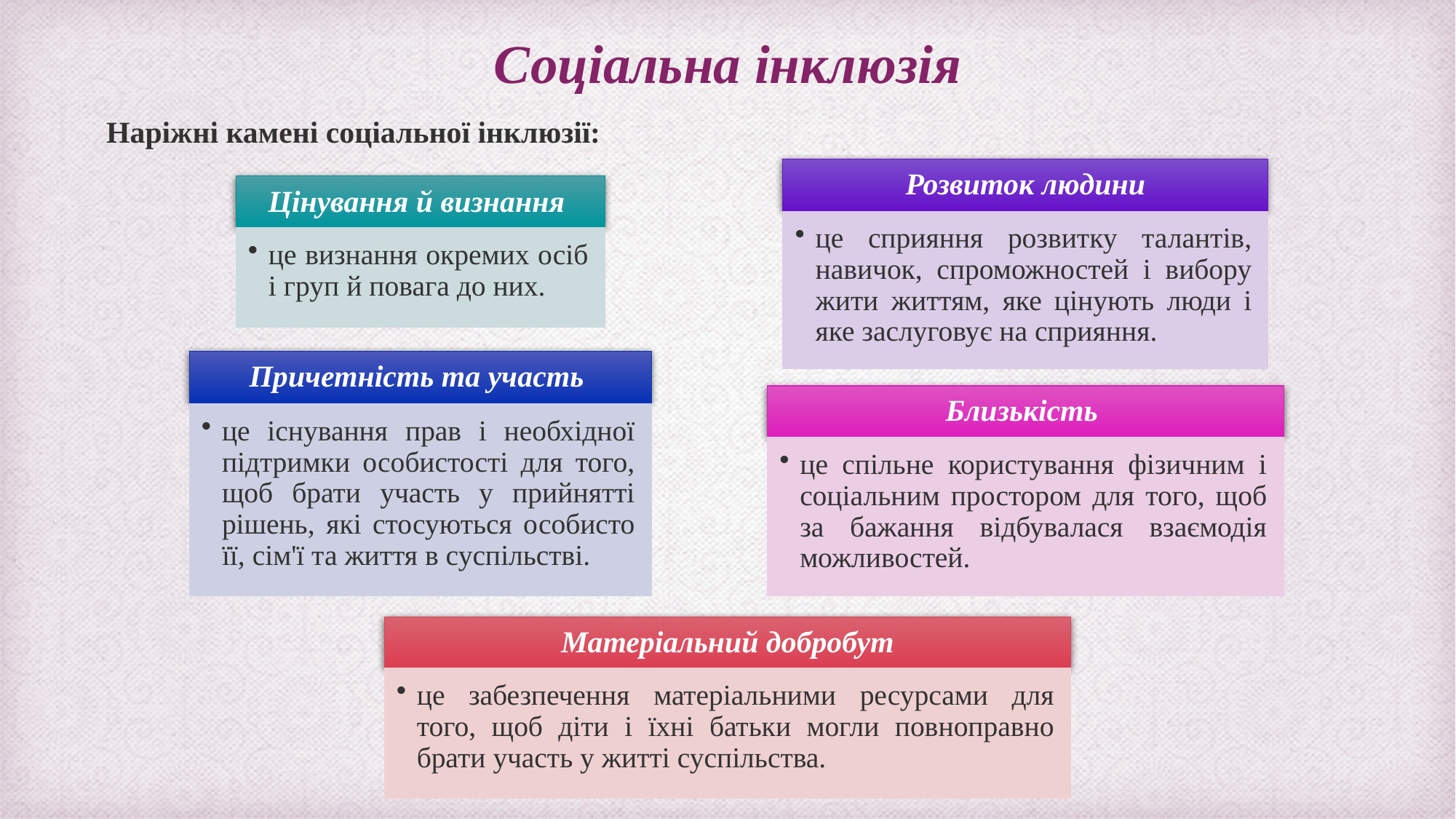

Соціальна інклюзія
Наріжні камені соціальної інклюзії:

Розвиток людини
це сприяння розвитку талантів, навичок, спроможностей і вибору жити життям, яке цінують люди і яке заслуговує на сприяння.
Цінування й визнання
це визнання окремих осіб і груп й повага до них.
Причетність та участь
це існування прав і необхідної підтримки особистості для того, щоб брати участь у прийнятті рішень, які стосуються особисто її, сім'ї та життя в суспільстві.
Близькість
це спільне користування фізичним і соціальним простором для того, щоб за бажання відбувалася взаємодія можливостей.
Матеріальний добробут
це забезпечення матеріальними ресурсами для того, щоб діти і їхні батьки могли повноправно брати участь у житті суспільства.